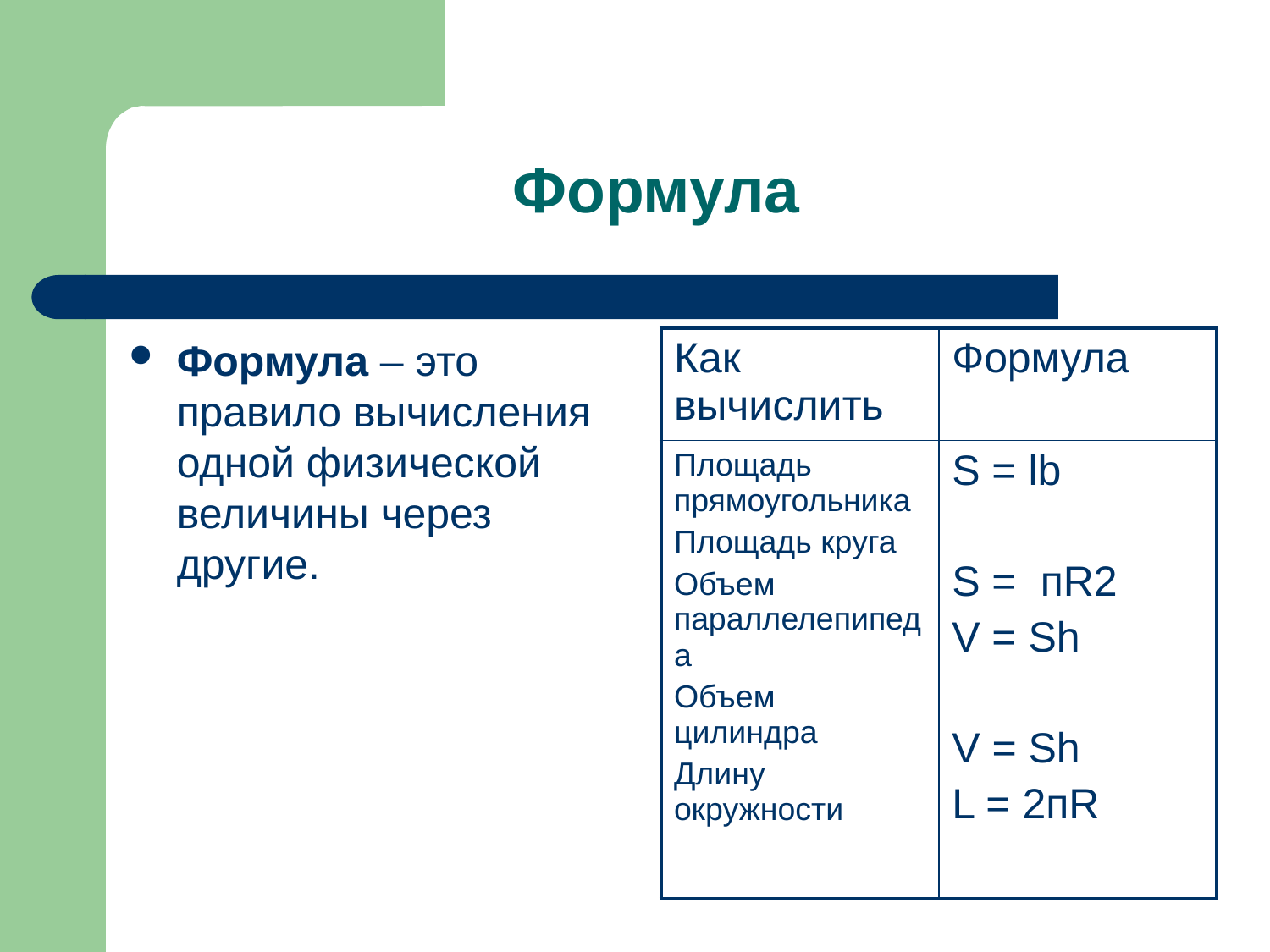

# Формула
Формула – это правило вычисления одной физической величины через другие.
| Как вычислить | Формула |
| --- | --- |
| Площадь прямоугольника Площадь круга Объем параллелепипеда Объем цилиндра Длину окружности | S = lb S = пR2 V = Sh V = Sh L = 2пR |